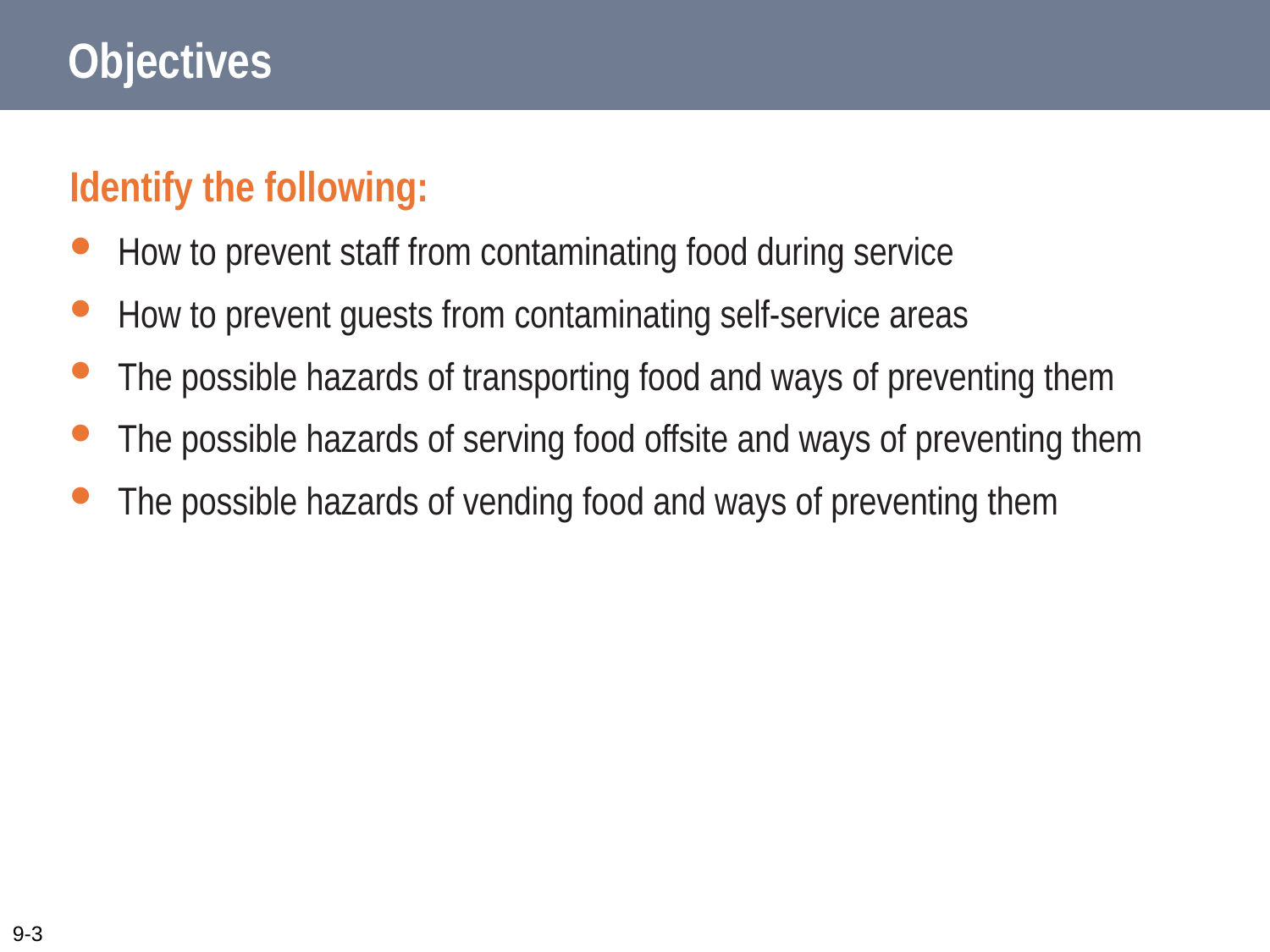

# Objectives
Identify the following:
How to prevent staff from contaminating food during service
How to prevent guests from contaminating self-service areas
The possible hazards of transporting food and ways of preventing them
The possible hazards of serving food offsite and ways of preventing them
The possible hazards of vending food and ways of preventing them

9-3